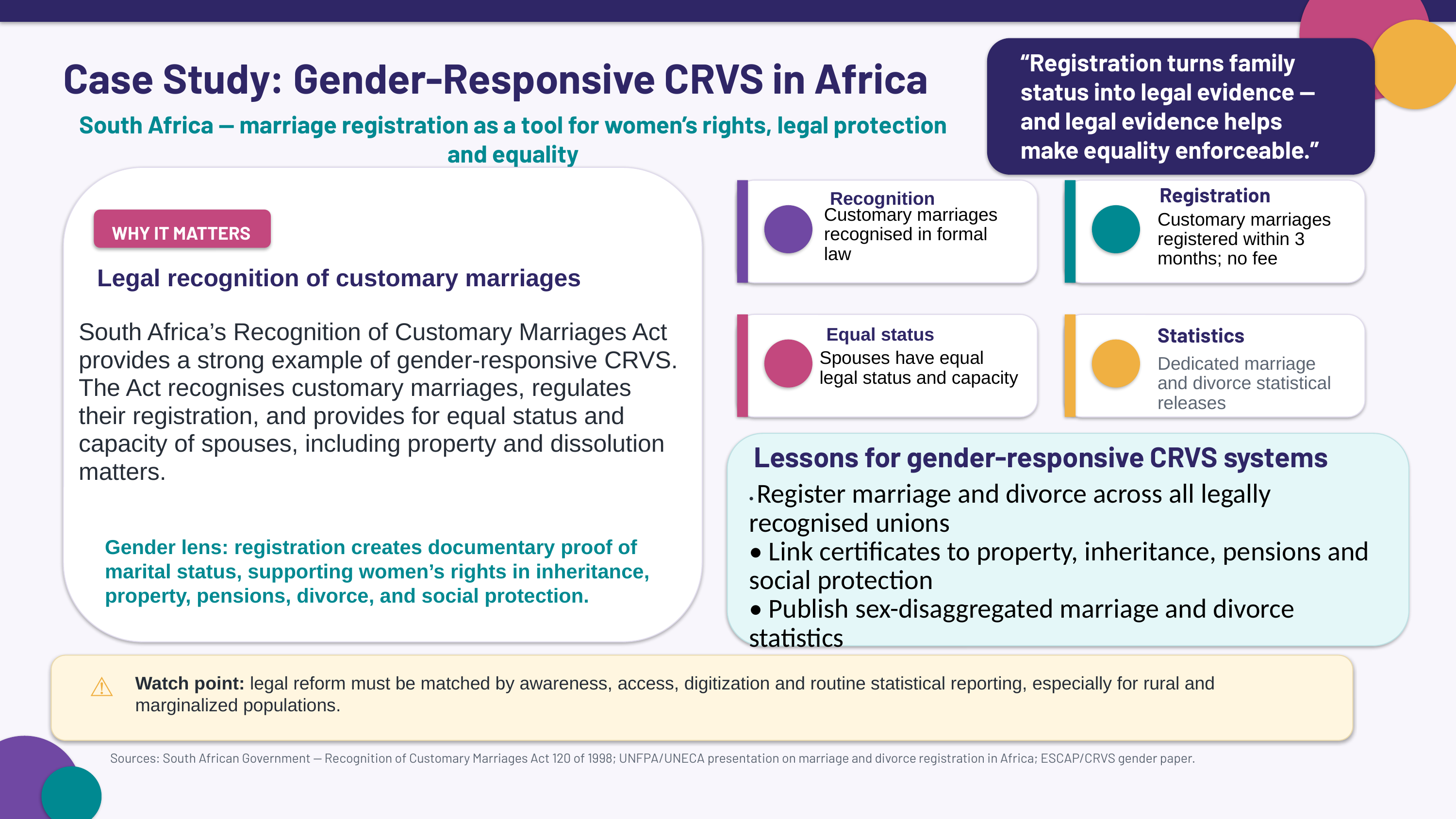

“Registration turns family status into legal evidence — and legal evidence helps make equality enforceable.”
Case Study: Gender-Responsive CRVS in Africa
South Africa — marriage registration as a tool for women’s rights, legal protection and equality

Registration
Recognition
Customary marriages recognised in formal law

Customary marriages registered within 3 months; no fee

WHY IT MATTERS
Legal recognition of customary marriages

South Africa’s Recognition of Customary Marriages Act provides a strong example of gender-responsive CRVS. The Act recognises customary marriages, regulates their registration, and provides for equal status and capacity of spouses, including property and dissolution matters.
Equal status
Statistics

Spouses have equal legal status and capacity
Dedicated marriage and divorce statistical releases

Lessons for gender-responsive CRVS systems
• Register marriage and divorce across all legally recognised unions
• Link certificates to property, inheritance, pensions and social protection
• Publish sex-disaggregated marriage and divorce statistics
Gender lens: registration creates documentary proof of marital status, supporting women’s rights in inheritance, property, pensions, divorce, and social protection.

Watch point: legal reform must be matched by awareness, access, digitization and routine statistical reporting, especially for rural and marginalized populations.
⚠

Sources: South African Government — Recognition of Customary Marriages Act 120 of 1998; UNFPA/UNECA presentation on marriage and divorce registration in Africa; ESCAP/CRVS gender paper.